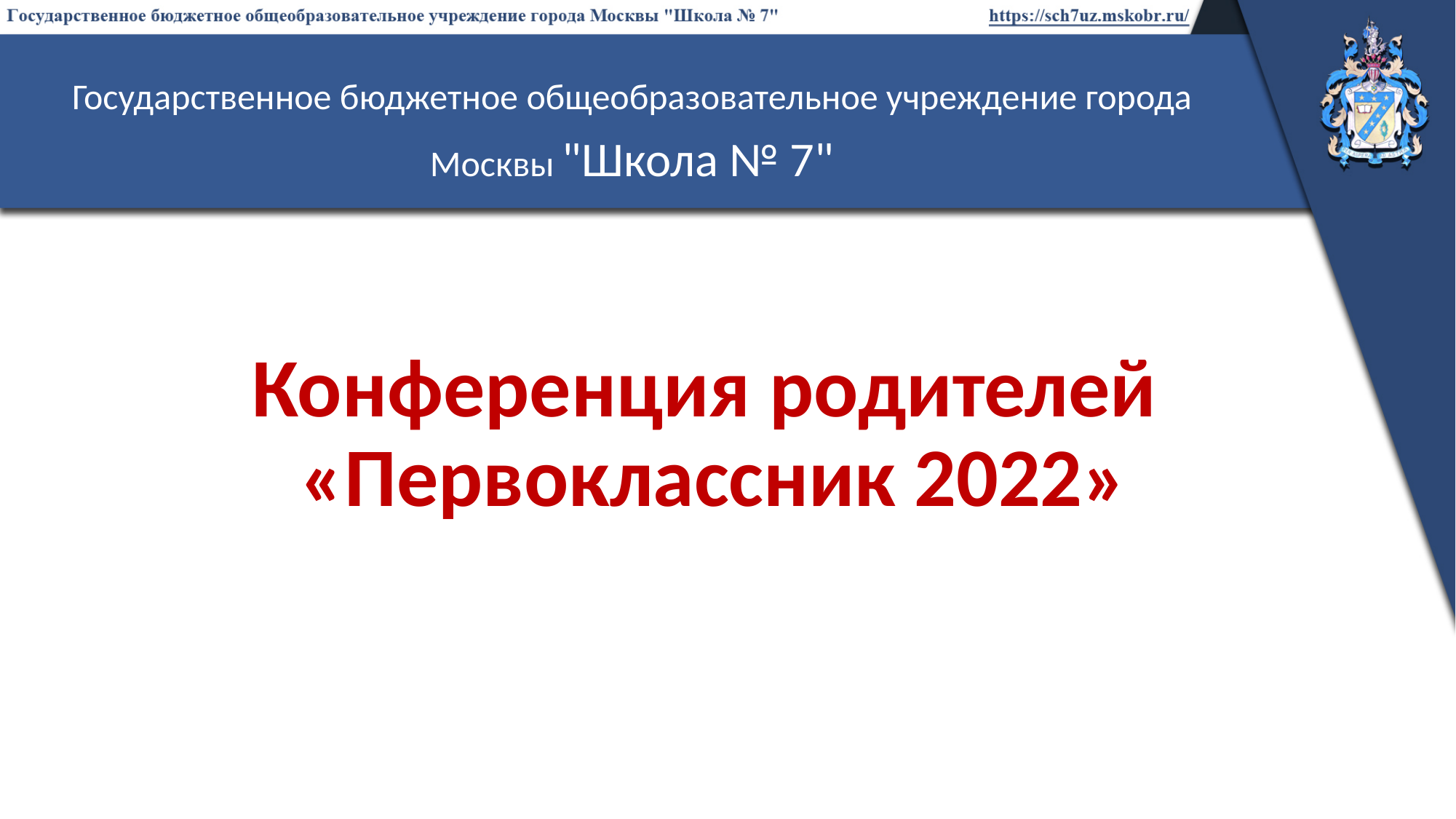

Государственное бюджетное общеобразовательное учреждение города Москвы "Школа № 7"
# Конференция родителей «Первоклассник 2022»